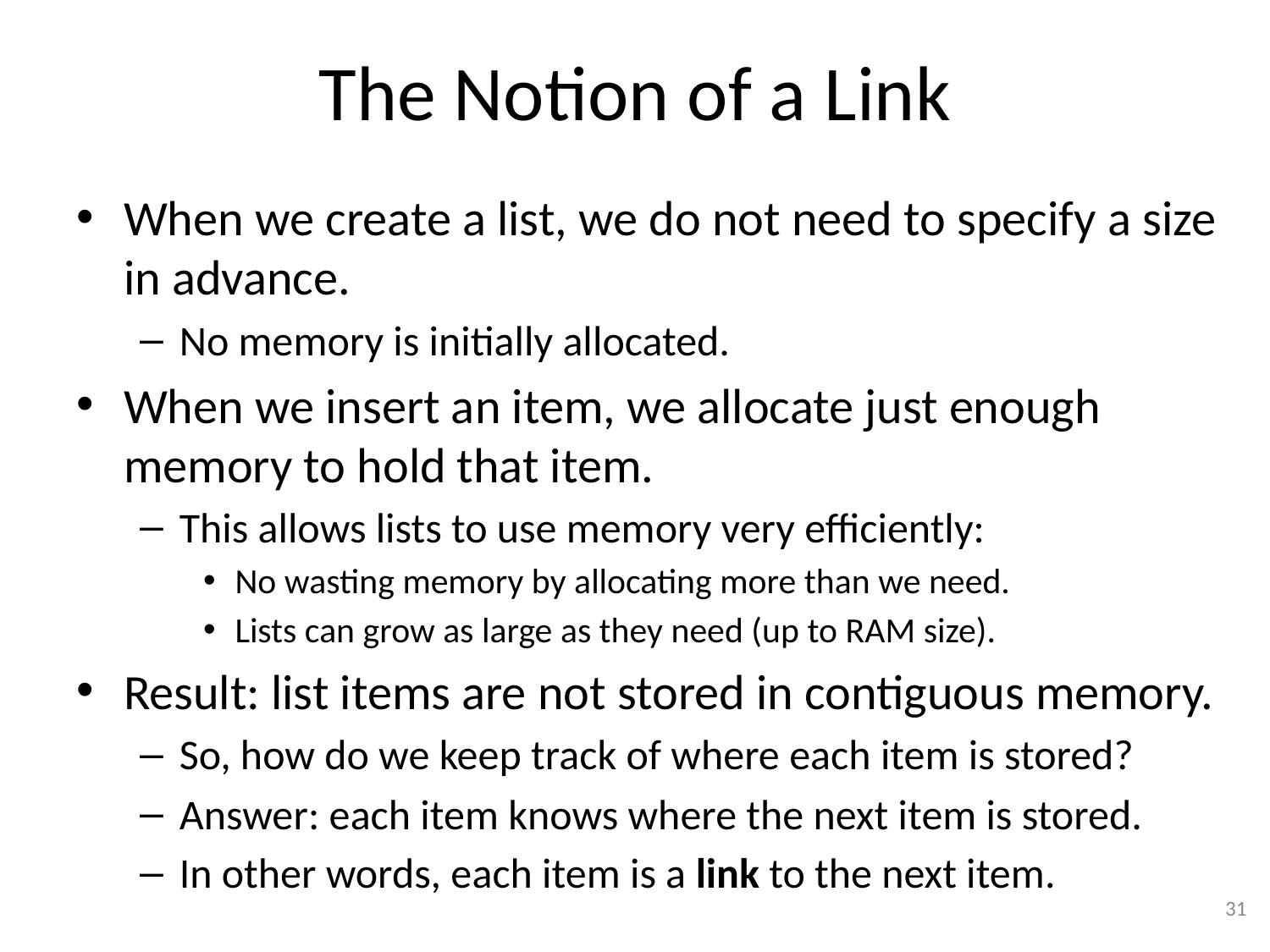

# The Notion of a Link
When we create a list, we do not need to specify a size in advance.
No memory is initially allocated.
When we insert an item, we allocate just enough memory to hold that item.
This allows lists to use memory very efficiently:
No wasting memory by allocating more than we need.
Lists can grow as large as they need (up to RAM size).
Result: list items are not stored in contiguous memory.
So, how do we keep track of where each item is stored?
Answer: each item knows where the next item is stored.
In other words, each item is a link to the next item.
31